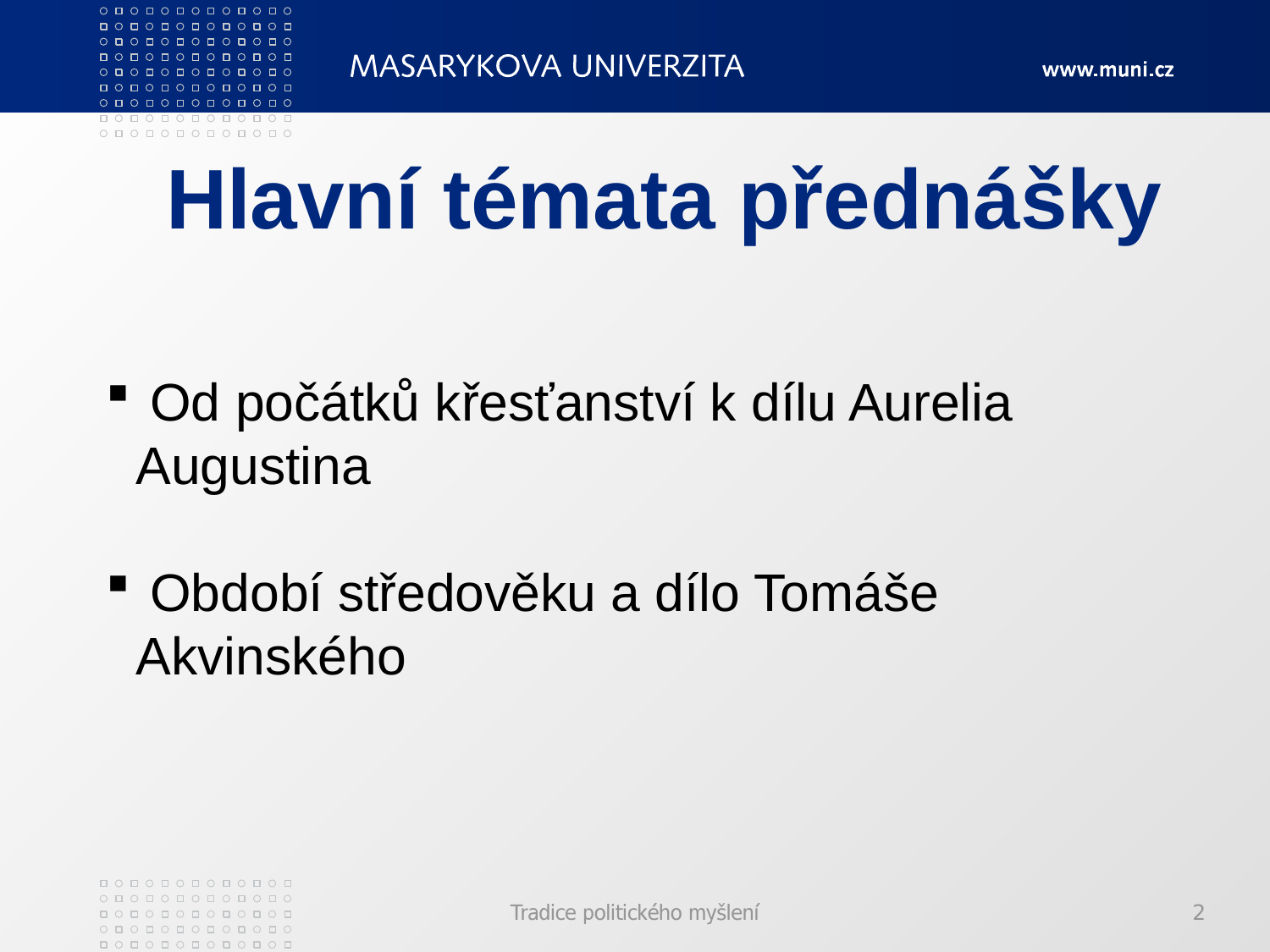

# Hlavní témata přednášky
 Od počátků křesťanství k dílu Aurelia Augustina

 Období středověku a dílo Tomáše Akvinského
Tradice politického myšlení
2